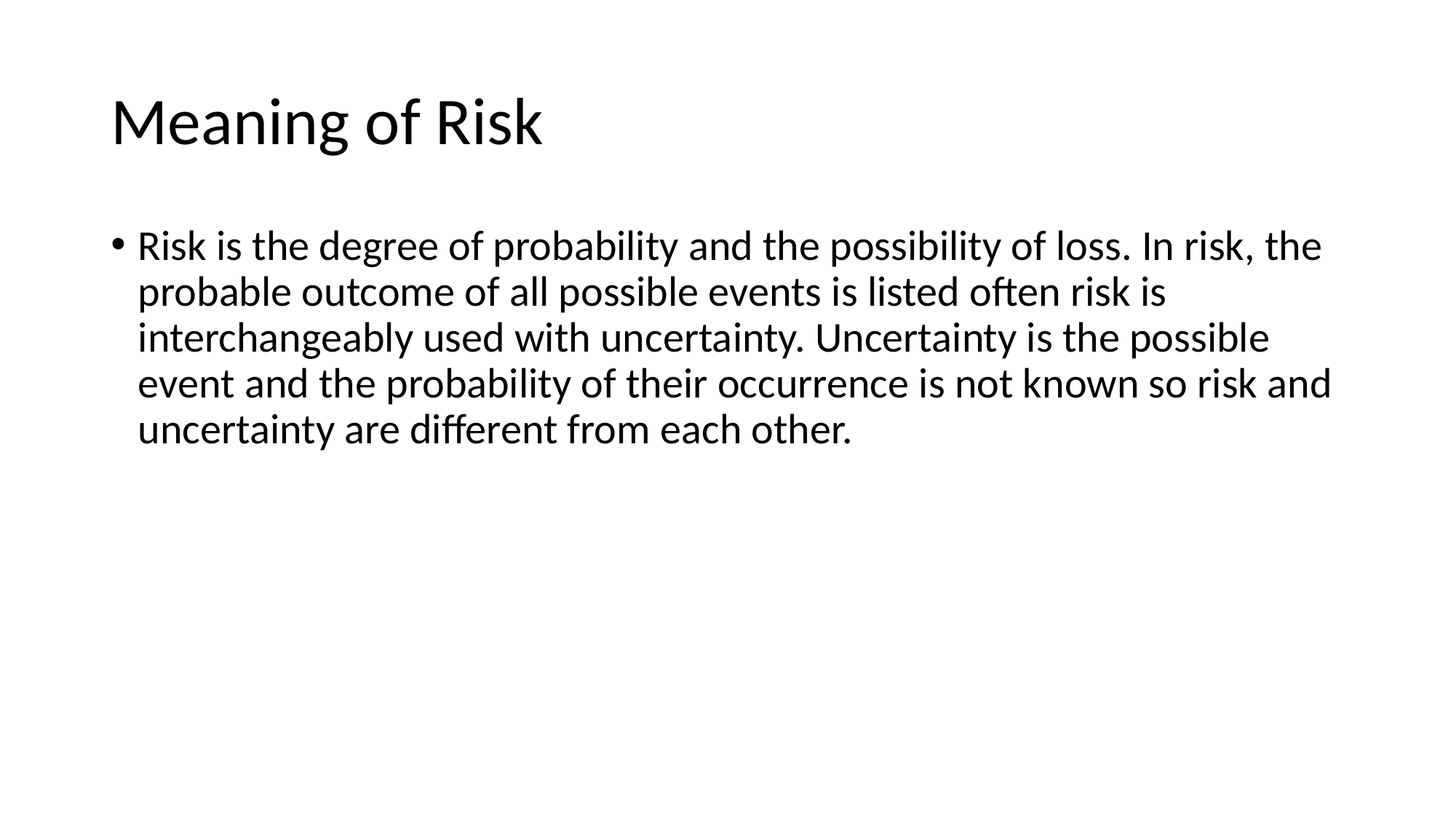

# Meaning of Risk
Risk is the degree of probability and the possibility of loss. In risk, the probable outcome of all possible events is listed often risk is interchangeably used with uncertainty. Uncertainty is the possible event and the probability of their occurrence is not known so risk and uncertainty are different from each other.